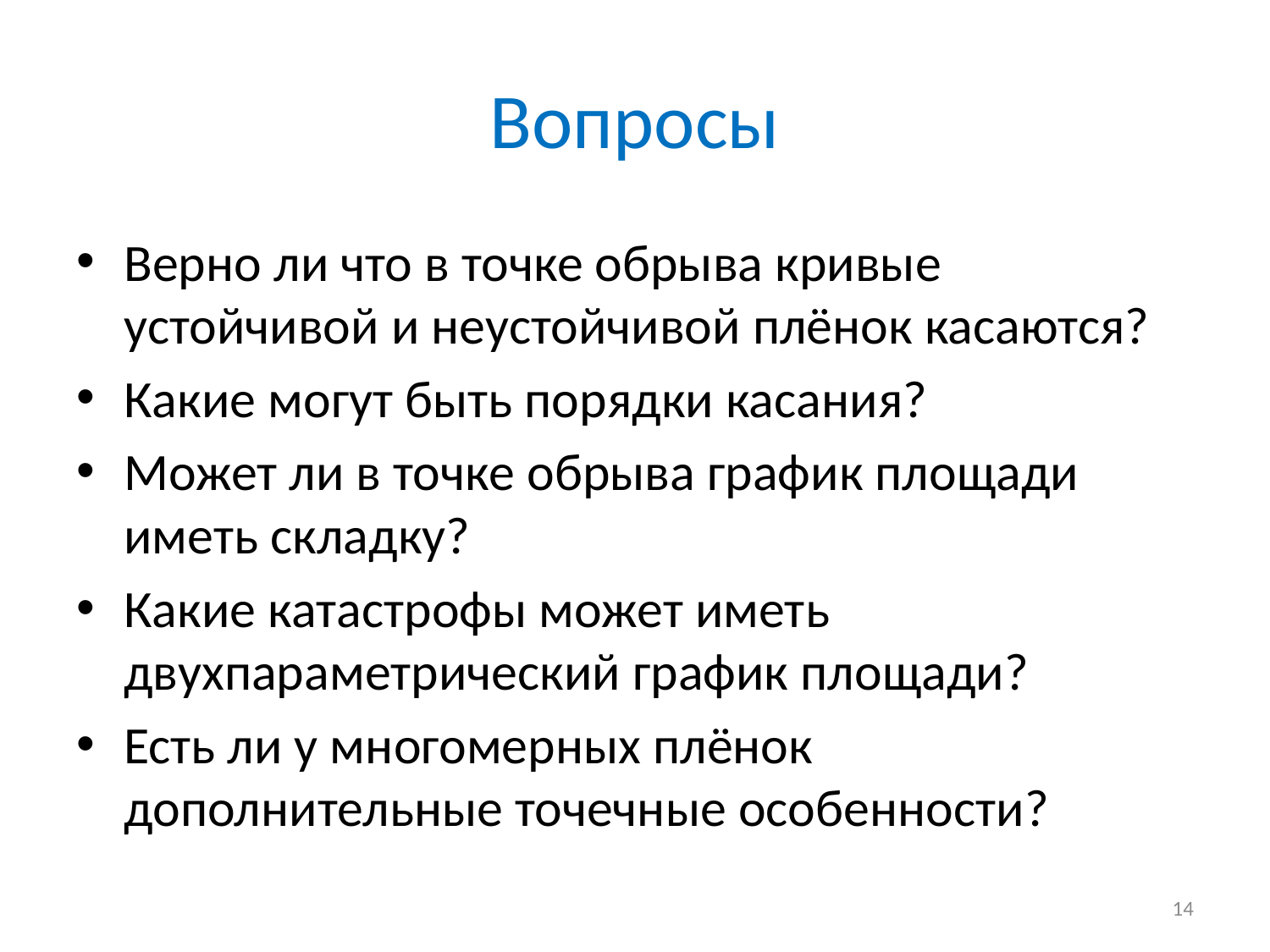

# Вопросы
Верно ли что в точке обрыва кривые устойчивой и неустойчивой плёнок касаются?
Какие могут быть порядки касания?
Может ли в точке обрыва график площади иметь складку?
Какие катастрофы может иметь двухпараметрический график площади?
Есть ли у многомерных плёнок дополнительные точечные особенности?
14